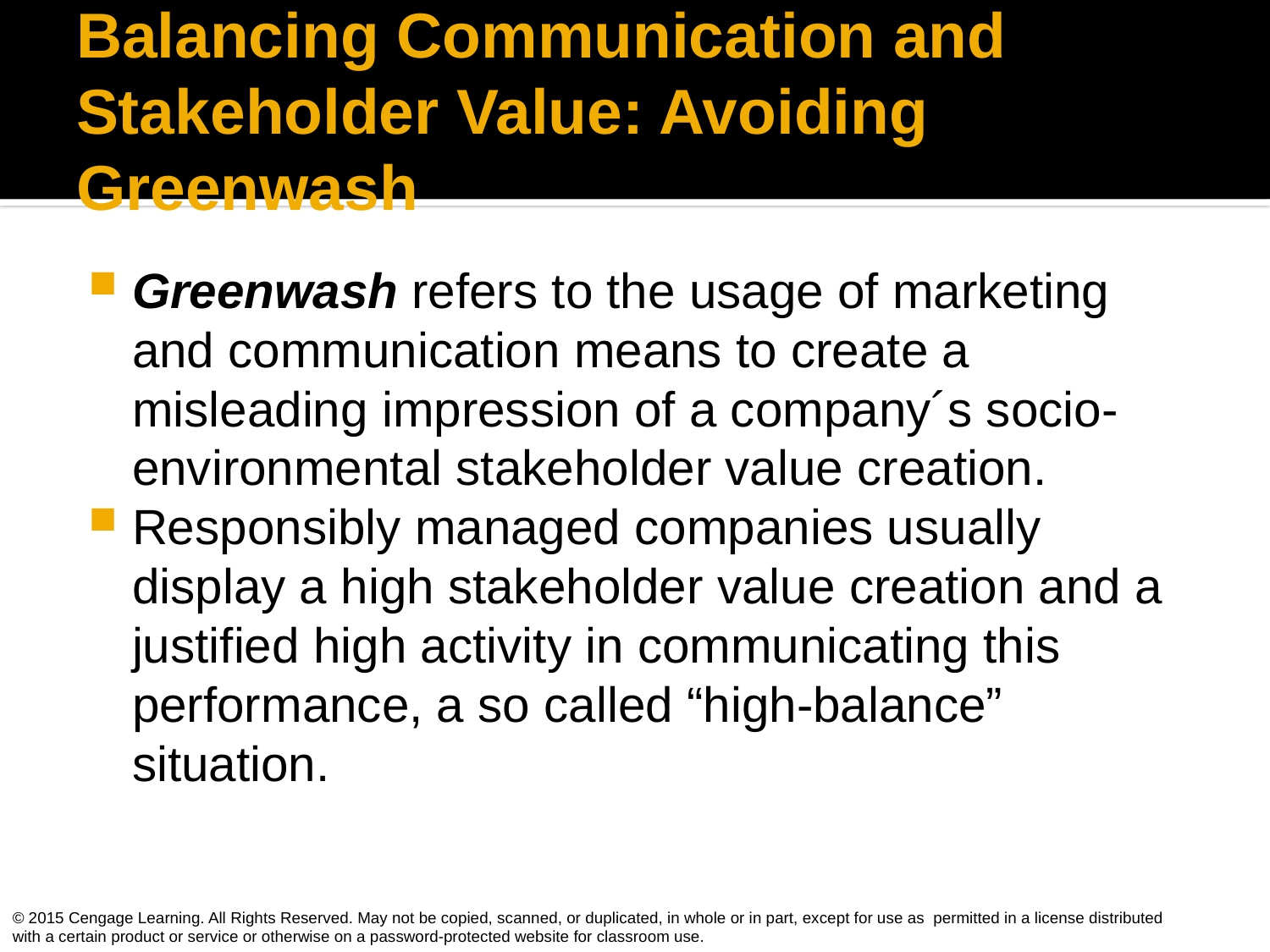

# Balancing Communication and Stakeholder Value: Avoiding Greenwash
Greenwash refers to the usage of marketing and communication means to create a misleading impression of a company´s socio-environmental stakeholder value creation.
Responsibly managed companies usually display a high stakeholder value creation and a justified high activity in communicating this performance, a so called “high-balance” situation.